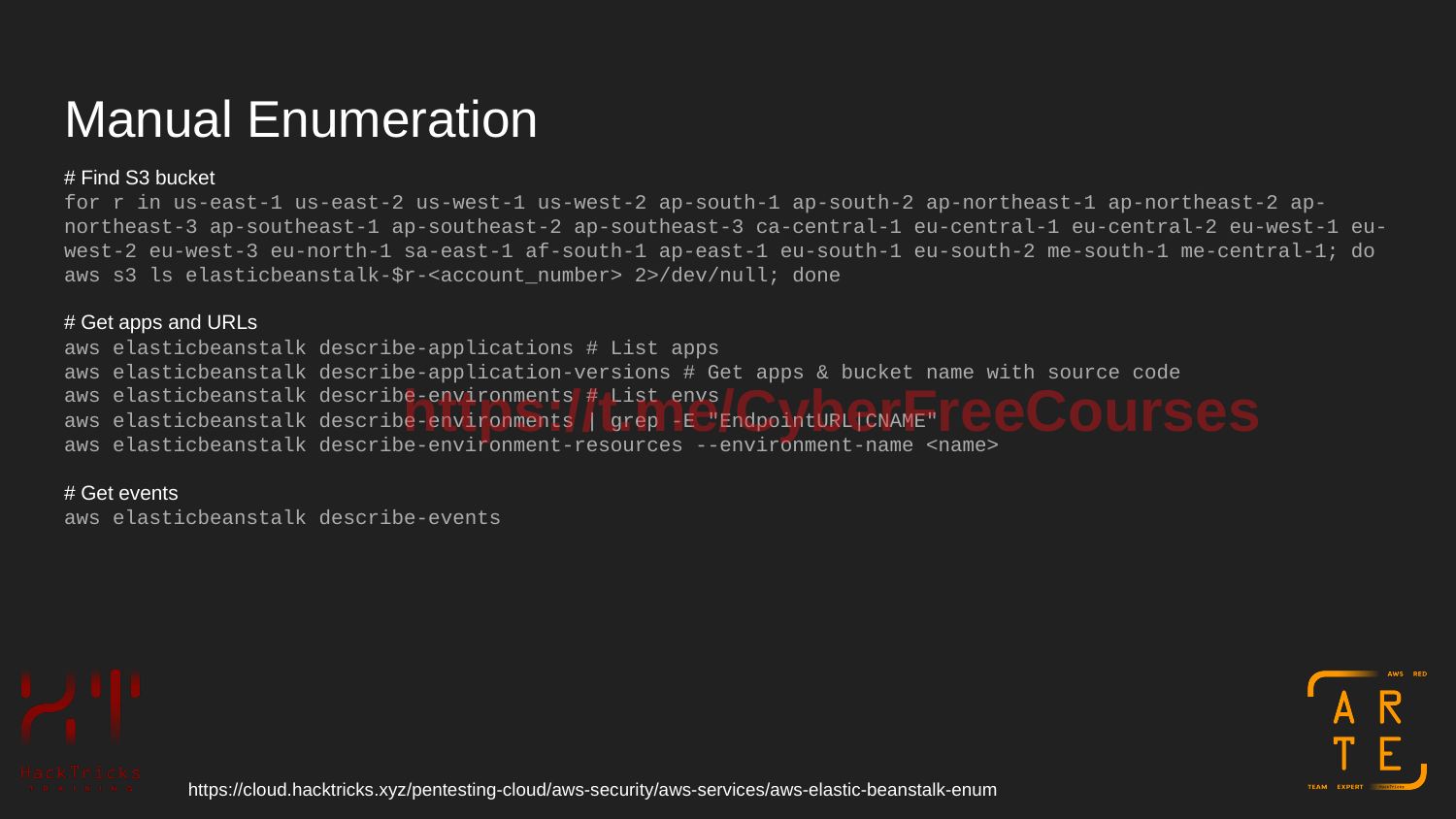

# Manual Enumeration
# Find S3 bucket
for r in us-east-1 us-east-2 us-west-1 us-west-2 ap-south-1 ap-south-2 ap-northeast-1 ap-northeast-2 ap-northeast-3 ap-southeast-1 ap-southeast-2 ap-southeast-3 ca-central-1 eu-central-1 eu-central-2 eu-west-1 eu-west-2 eu-west-3 eu-north-1 sa-east-1 af-south-1 ap-east-1 eu-south-1 eu-south-2 me-south-1 me-central-1; do aws s3 ls elasticbeanstalk-$r-<account_number> 2>/dev/null; done

# Get apps and URLs
aws elasticbeanstalk describe-applications # List apps
aws elasticbeanstalk describe-application-versions # Get apps & bucket name with source code
aws elasticbeanstalk describe-environments # List envs
aws elasticbeanstalk describe-environments | grep -E "EndpointURL|CNAME"
aws elasticbeanstalk describe-environment-resources --environment-name <name>

# Get events
aws elasticbeanstalk describe-events

https://t.me/CyberFreeCourses
https://cloud.hacktricks.xyz/pentesting-cloud/aws-security/aws-services/aws-elastic-beanstalk-enum